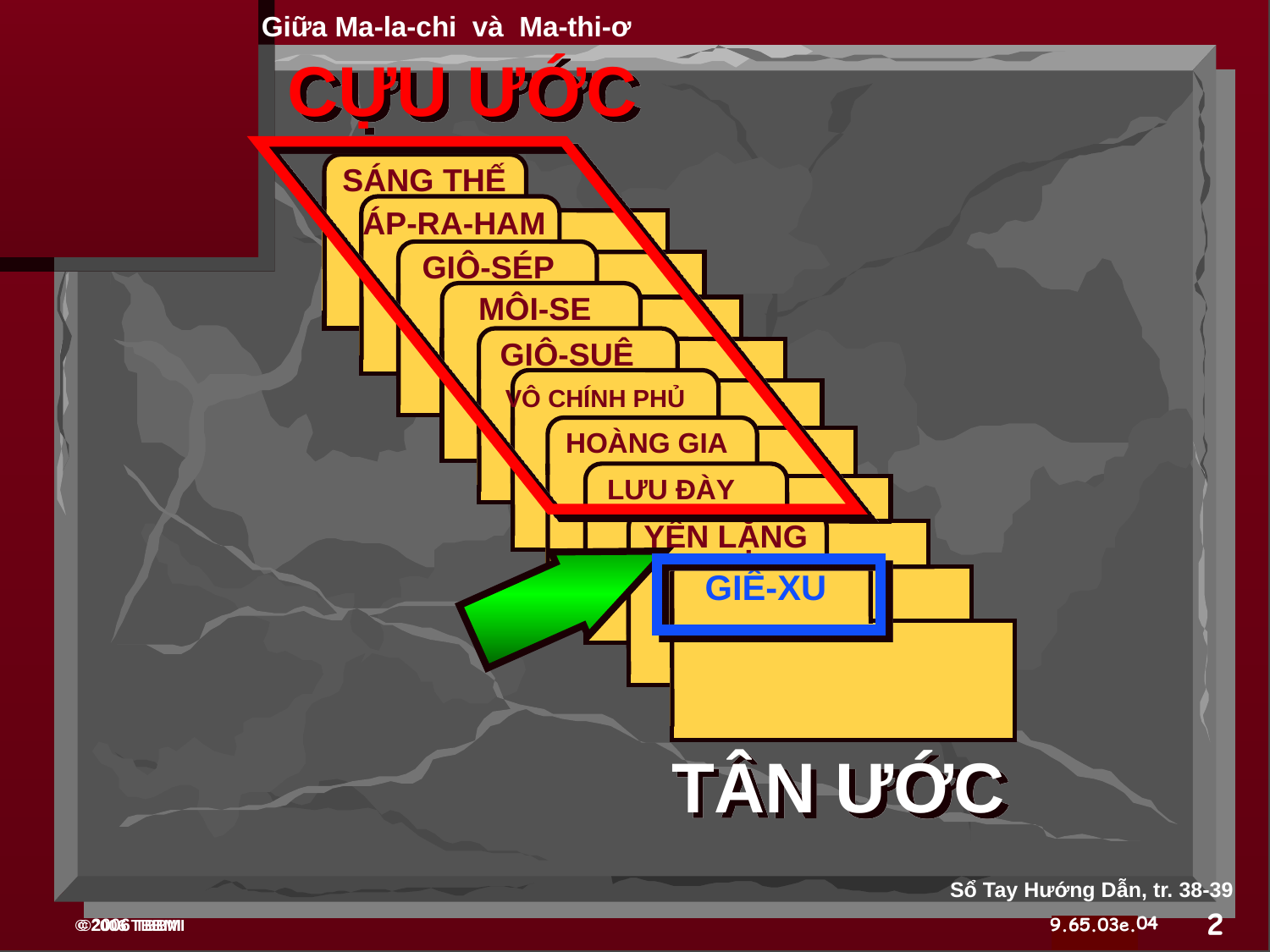

Giữa Ma-la-chi  và  Ma-thi-ơ

CỰU ƯỚC

  SÁNG THẾ
ABRAHAM

 ÁP-RA-HAM
ABRAHAM

 GIÔ-SÉP
ABRAHAM

 MÔI-SE

 GIÔ-SUÊ

 VÔ CHÍNH PHỦ

 HOÀNG GIA

 LƯU ĐÀY

 YÊN LẶNG

GIÊ-XU

TÂN ƯỚC
Sổ Tay Hướng Dẫn, tr. 38-39

2
04
©2006 TBBMI